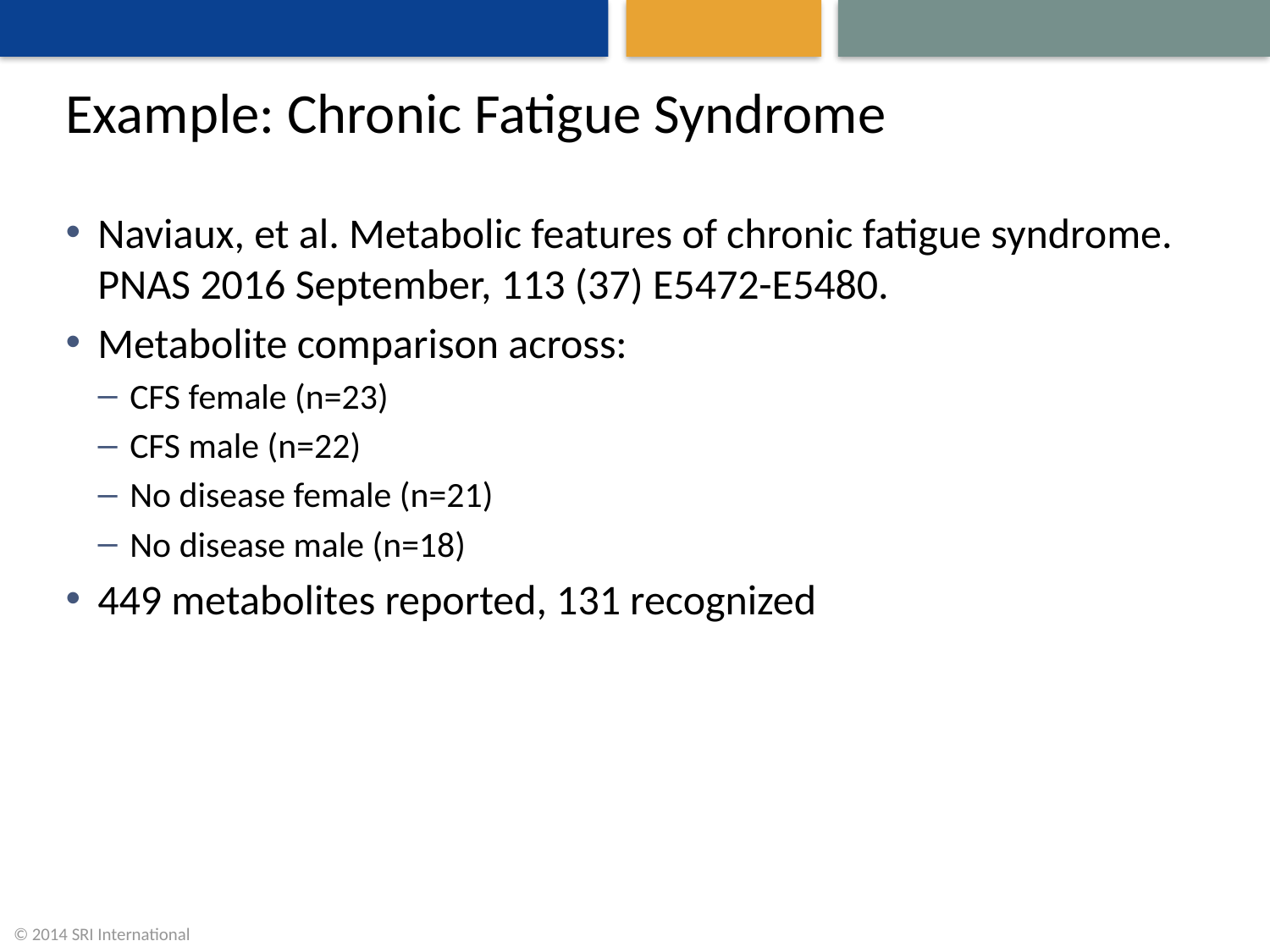

# Example: Chronic Fatigue Syndrome
Naviaux, et al. Metabolic features of chronic fatigue syndrome. PNAS 2016 September, 113 (37) E5472-E5480.
Metabolite comparison across:
CFS female (n=23)
CFS male (n=22)
No disease female (n=21)
No disease male (n=18)
449 metabolites reported, 131 recognized